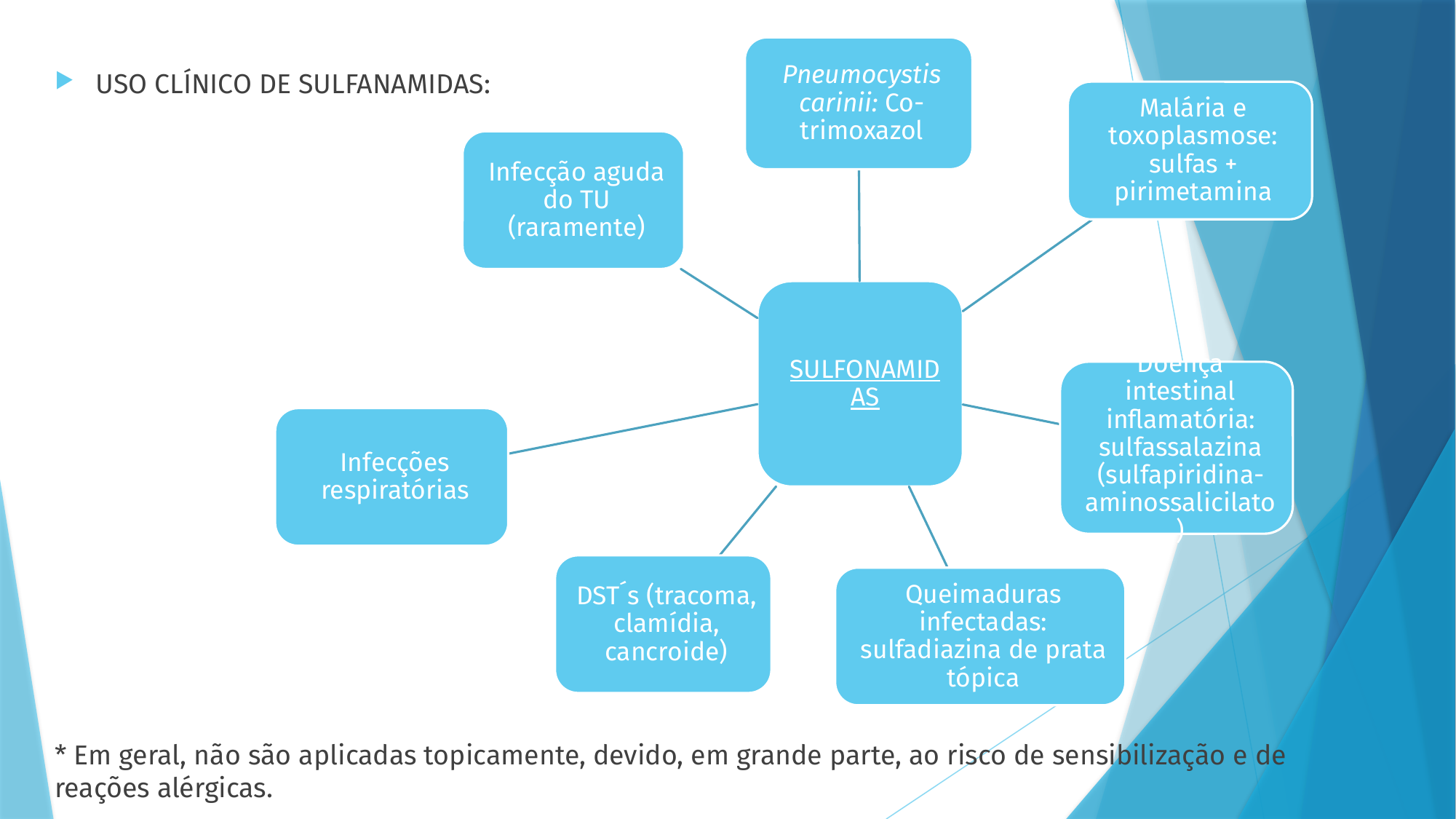

SULFONAMIDAS
Pneumocystis carinii: Co-trimoxazol
Malária e toxoplasmose: sulfas + pirimetamina
Doença intestinal inflamatória: sulfassalazina (sulfapiridina-aminossalicilato)
Queimaduras infectadas: sulfadiazina de prata tópica
DST´s (tracoma, clamídia, cancroide)
Infecções respiratórias
Infecção aguda do TU (raramente)
USO CLÍNICO DE SULFANAMIDAS:

* Em geral, não são aplicadas topicamente, devido, em grande parte, ao risco de sensibilização e de reações alérgicas.